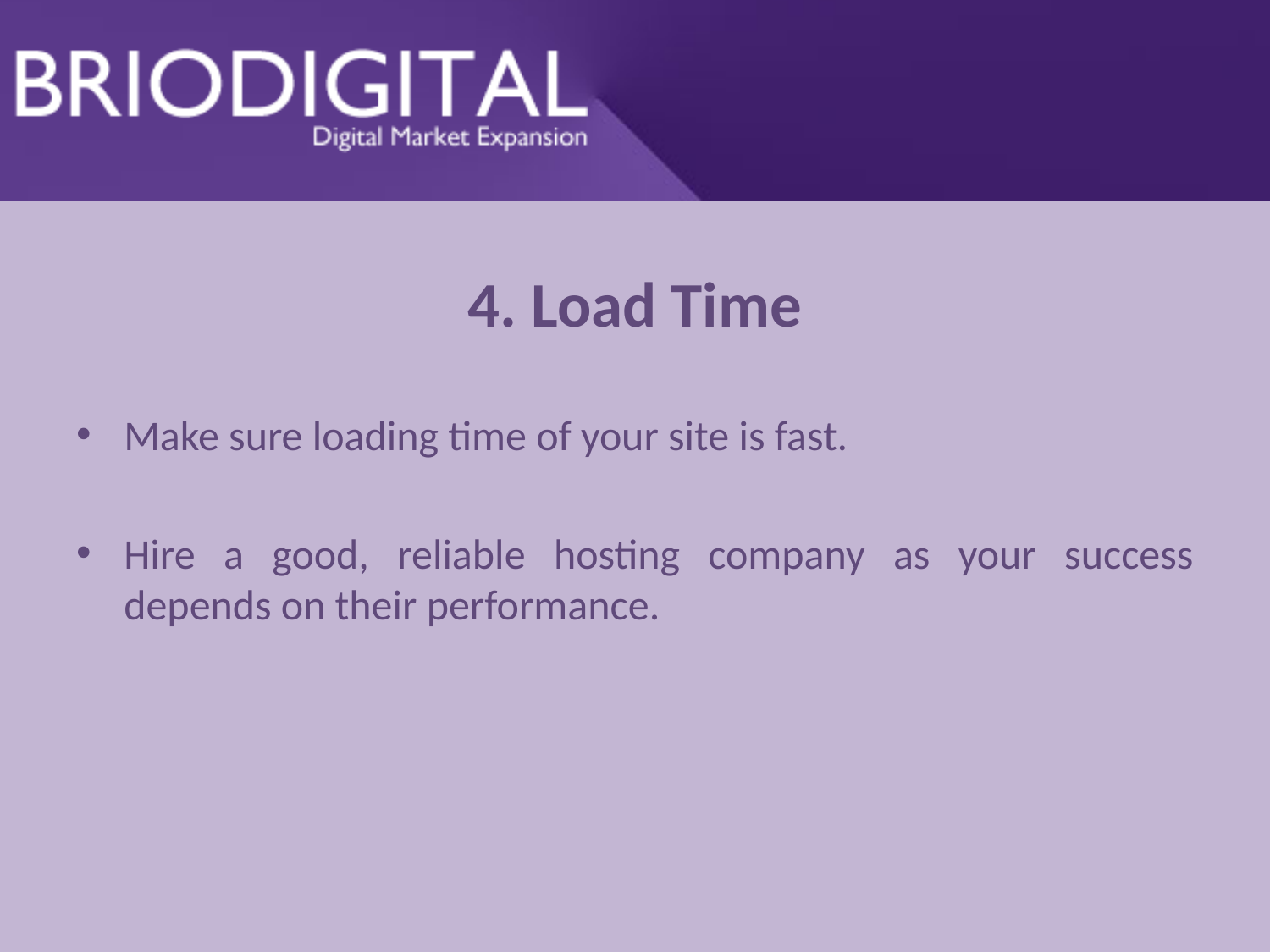

# 4. Load Time
Make sure loading time of your site is fast.

Hire a good, reliable hosting company as your success depends on their performance.